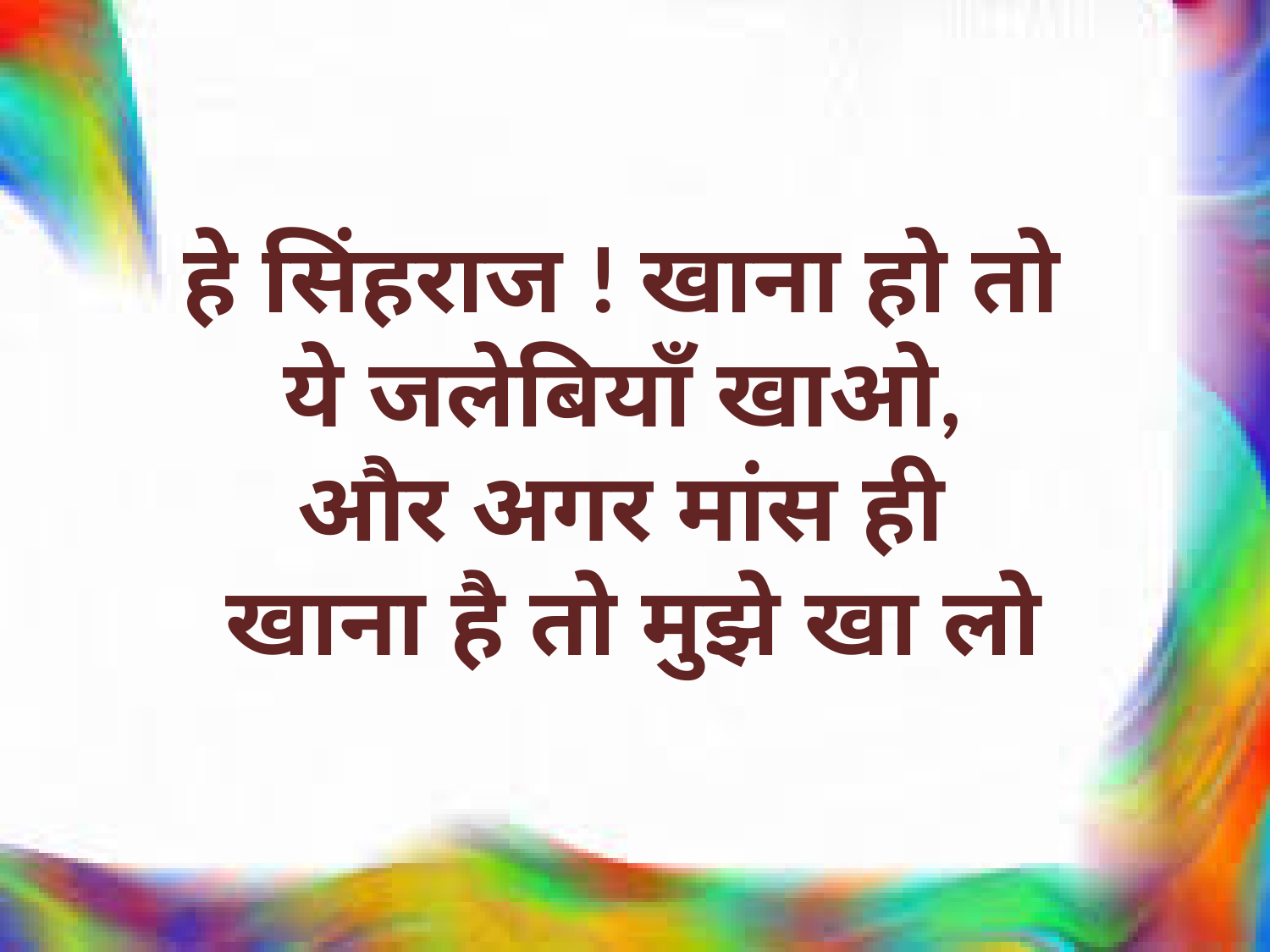

हे सिंहराज ! खाना हो तो
ये जलेबियाँ खाओ,
और अगर मांस ही
खाना है तो मुझे खा लो